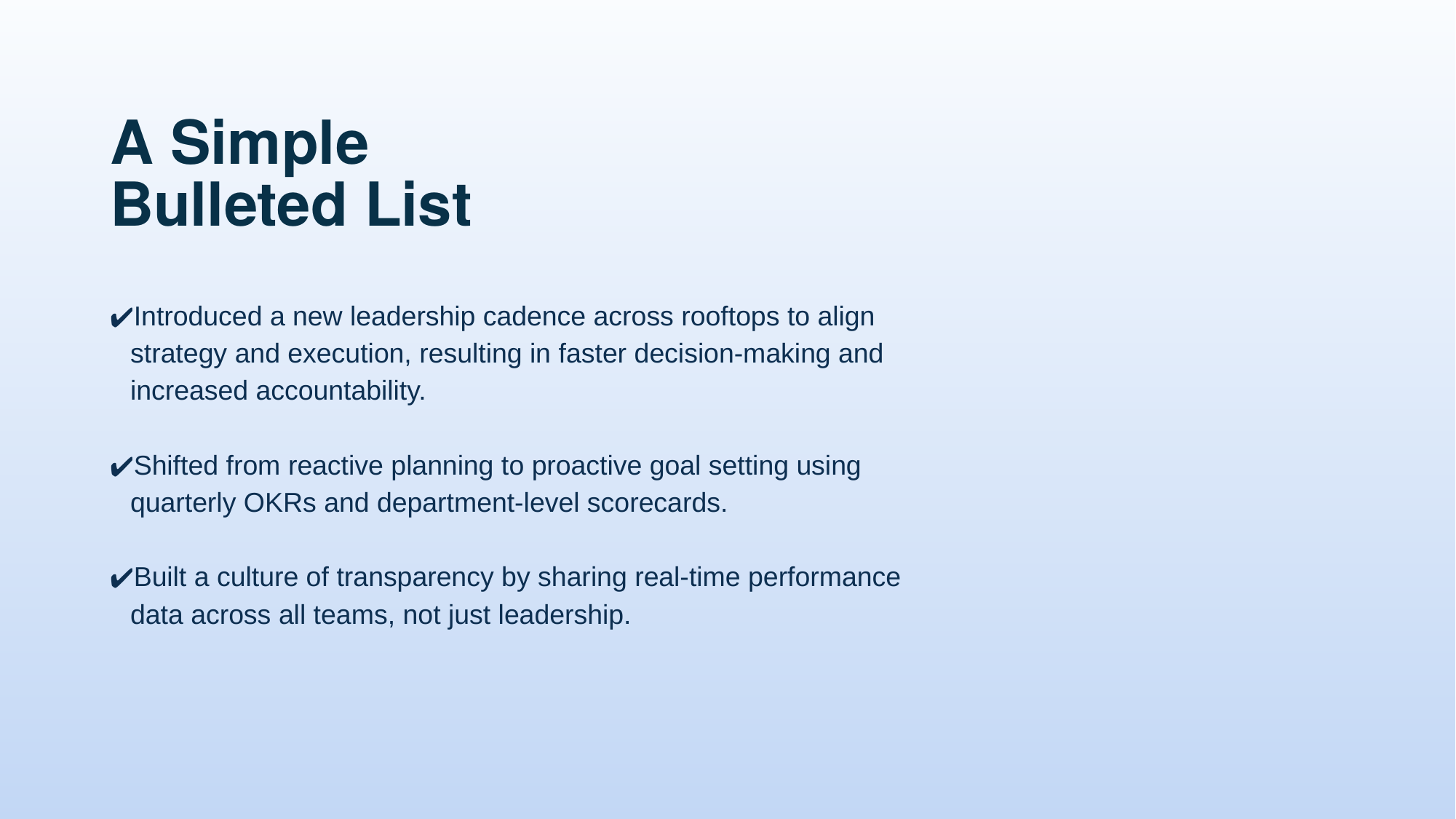

A Simple
Bulleted List
Introduced a new leadership cadence across rooftops to align strategy and execution, resulting in faster decision-making and increased accountability.

Shifted from reactive planning to proactive goal setting using quarterly OKRs and department-level scorecards.

Built a culture of transparency by sharing real-time performance data across all teams, not just leadership.